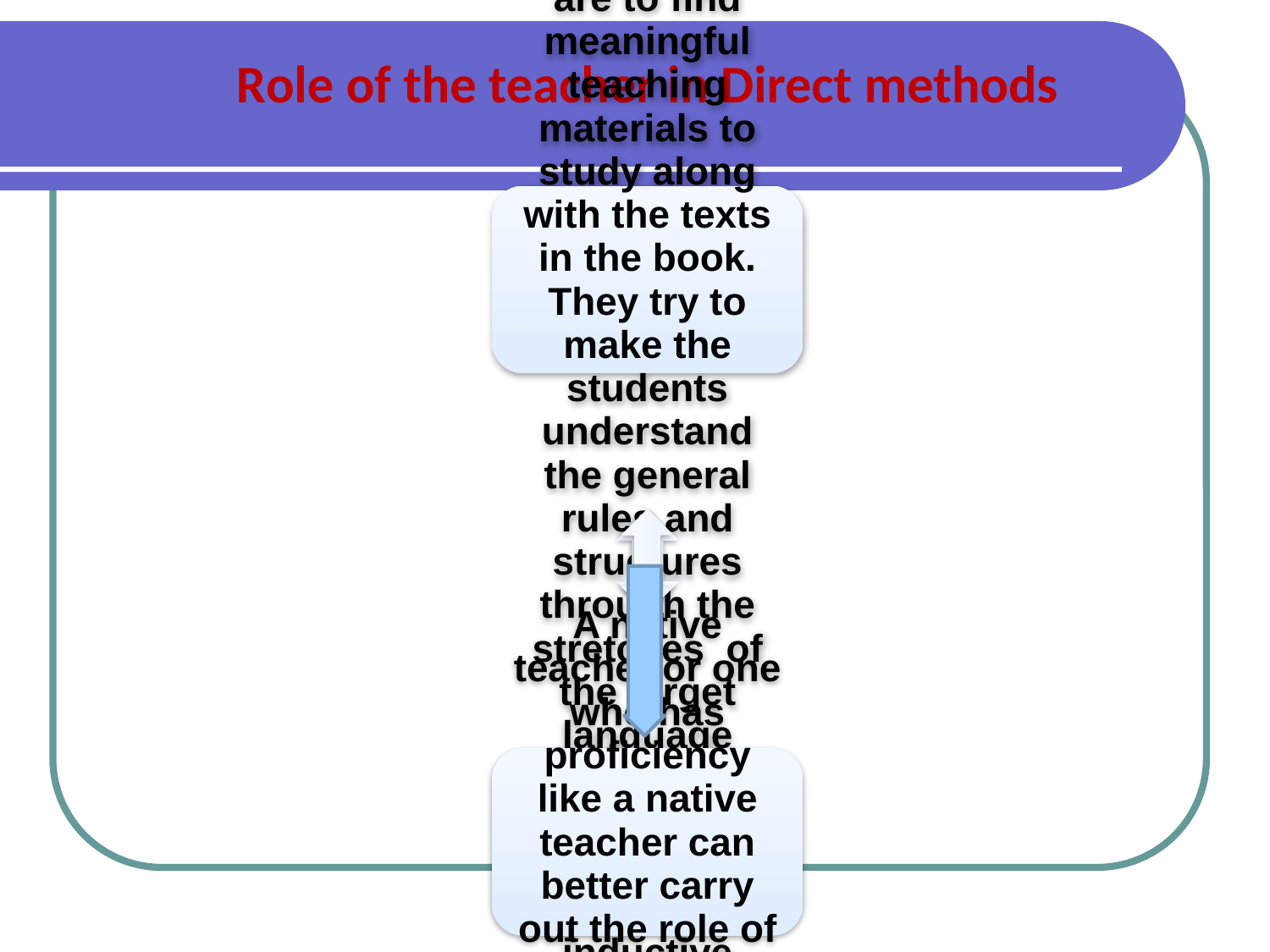

Role of the teacher in Direct methods